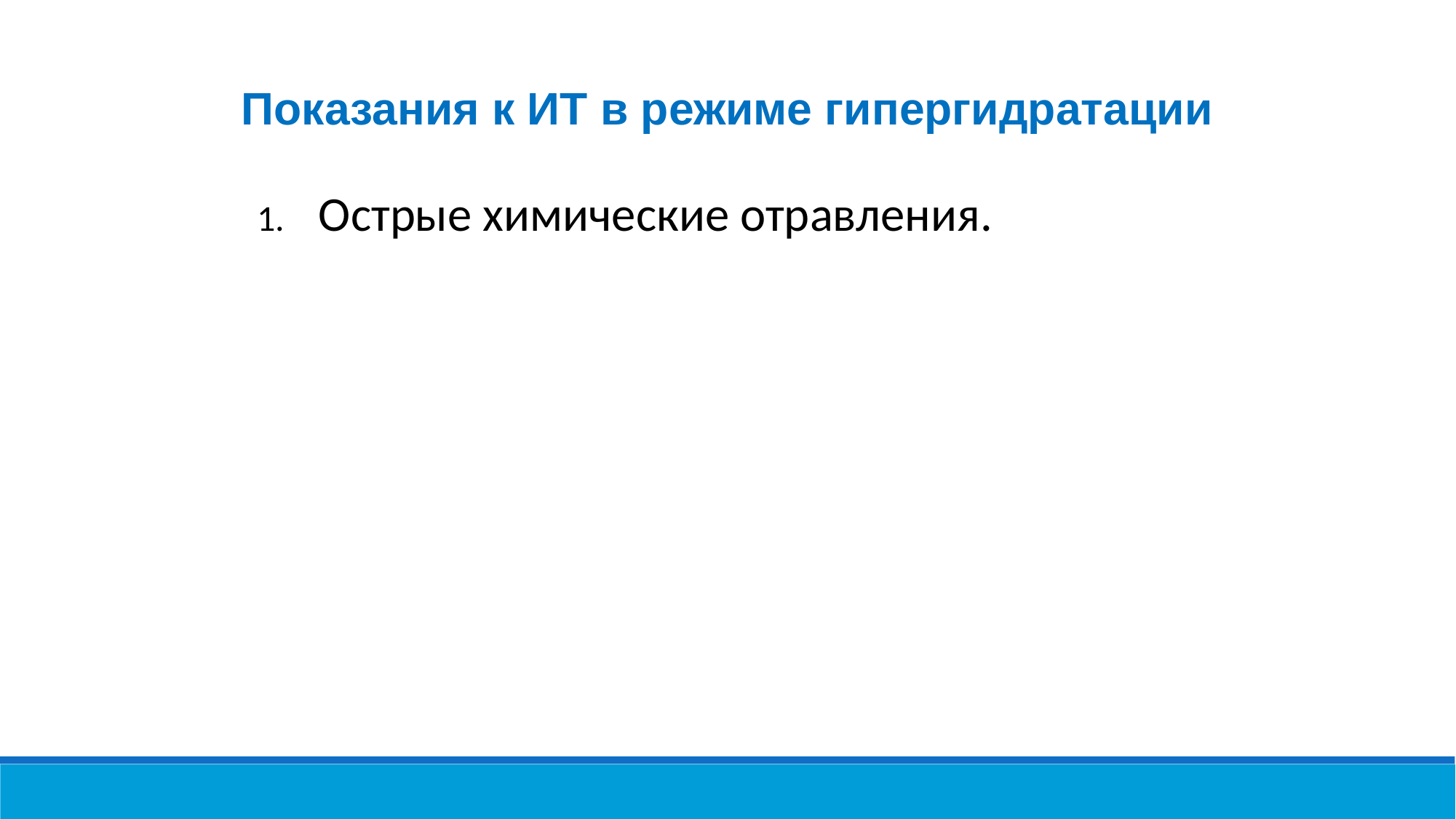

Показания к ИТ в режиме гипергидратации
Острые химические отравления.